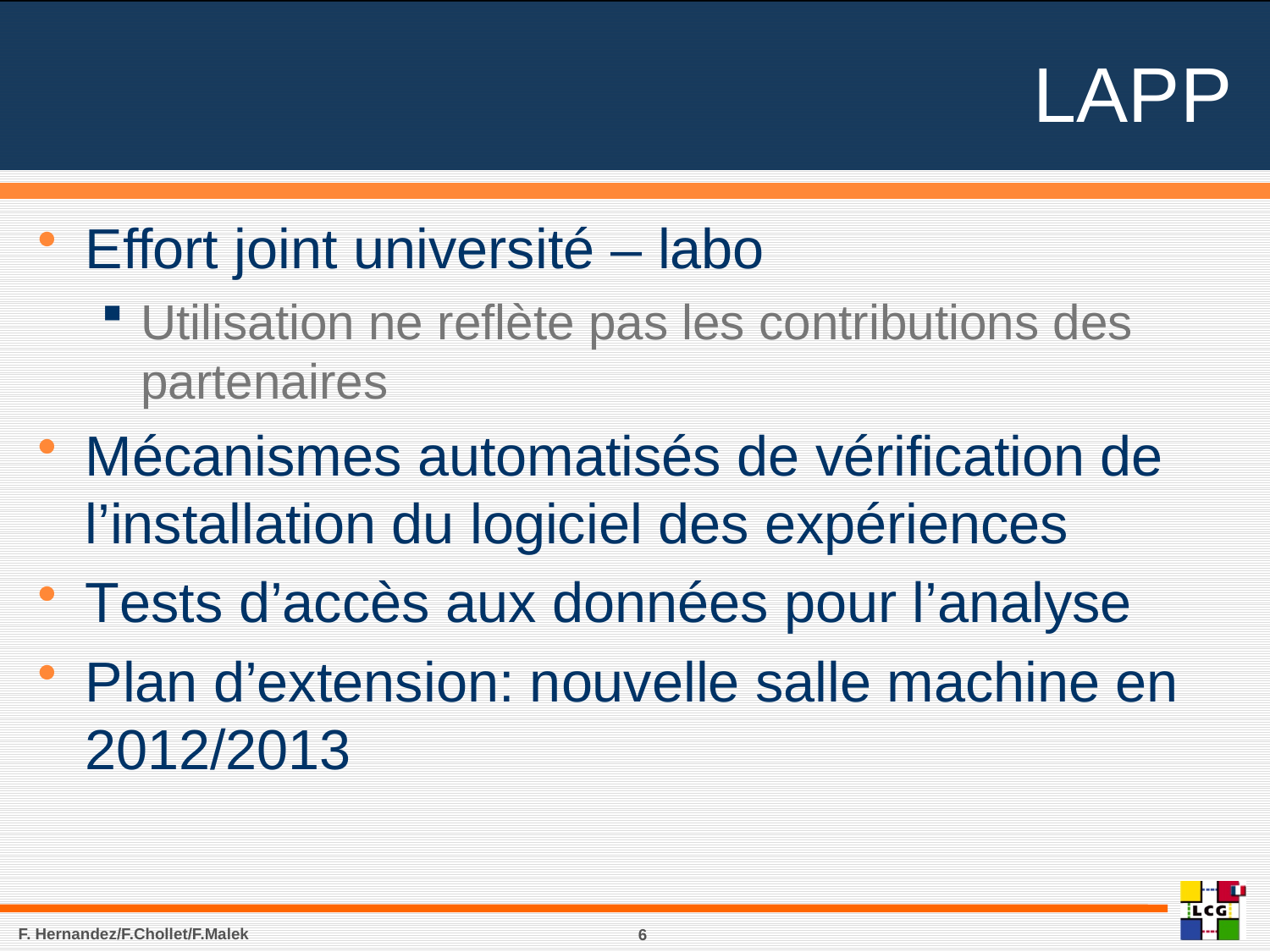

# LAPP
Effort joint université – labo
Utilisation ne reflète pas les contributions des partenaires
Mécanismes automatisés de vérification de l’installation du logiciel des expériences
Tests d’accès aux données pour l’analyse
Plan d’extension: nouvelle salle machine en 2012/2013

F. Hernandez/F.Chollet/F.Malek
6